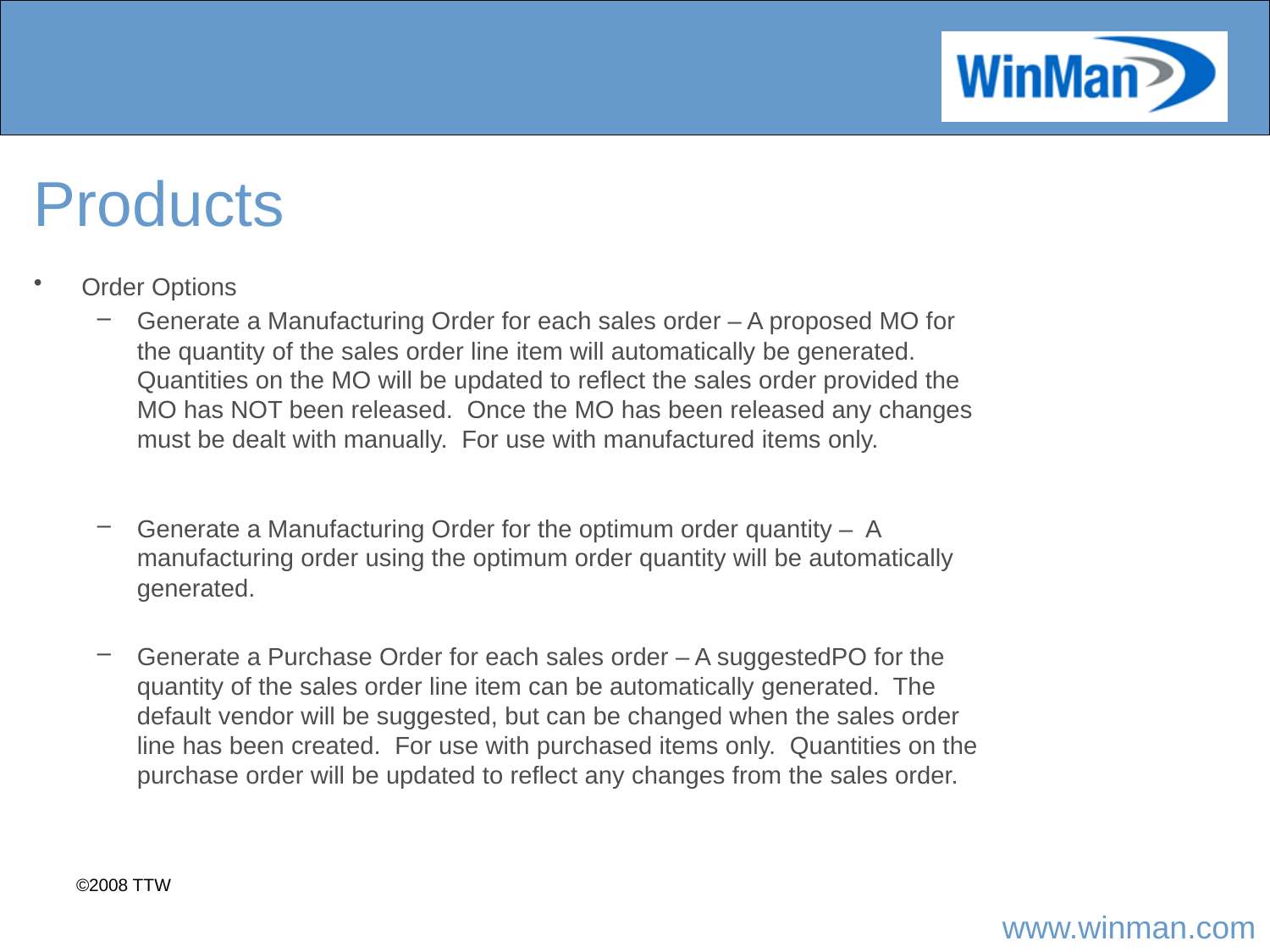

# Products
Order Options
Generate a Manufacturing Order for each sales order – A proposed MO for the quantity of the sales order line item will automatically be generated.  Quantities on the MO will be updated to reflect the sales order provided the MO has NOT been released.  Once the MO has been released any changes must be dealt with manually.  For use with manufactured items only.

Generate a Manufacturing Order for the optimum order quantity –  A manufacturing order using the optimum order quantity will be automatically generated.

Generate a Purchase Order for each sales order – A suggestedPO for the quantity of the sales order line item can be automatically generated.  The default vendor will be suggested, but can be changed when the sales order line has been created.  For use with purchased items only.  Quantities on the purchase order will be updated to reflect any changes from the sales order.

©2008 TTW